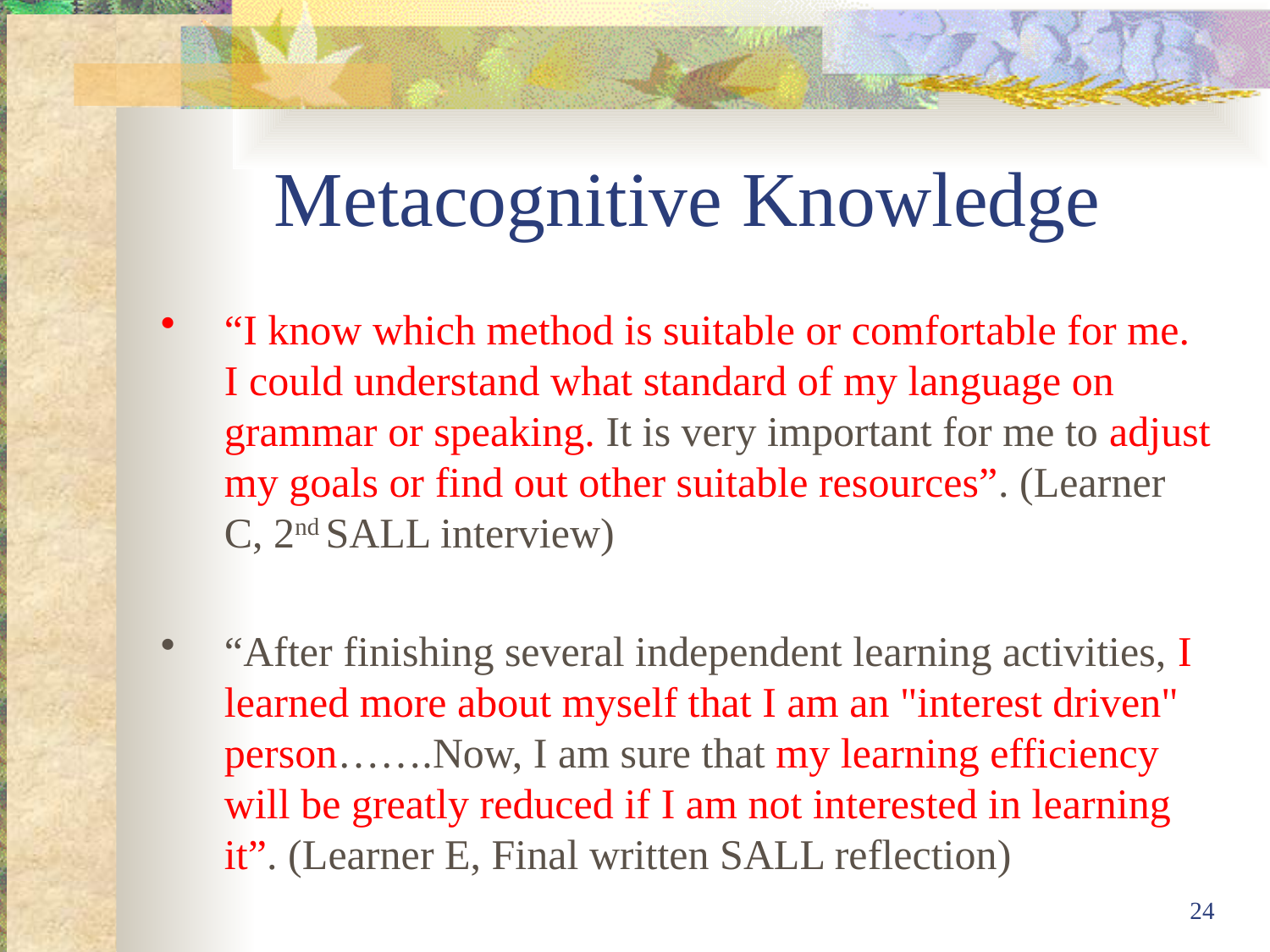

# Metacognitive Knowledge
“I know which method is suitable or comfortable for me. I could understand what standard of my language on grammar or speaking. It is very important for me to adjust my goals or find out other suitable resources”. (Learner C, 2nd SALL interview)

“After finishing several independent learning activities, I learned more about myself that I am an "interest driven" person…….Now, I am sure that my learning efficiency will be greatly reduced if I am not interested in learning it”. (Learner E, Final written SALL reflection)
24